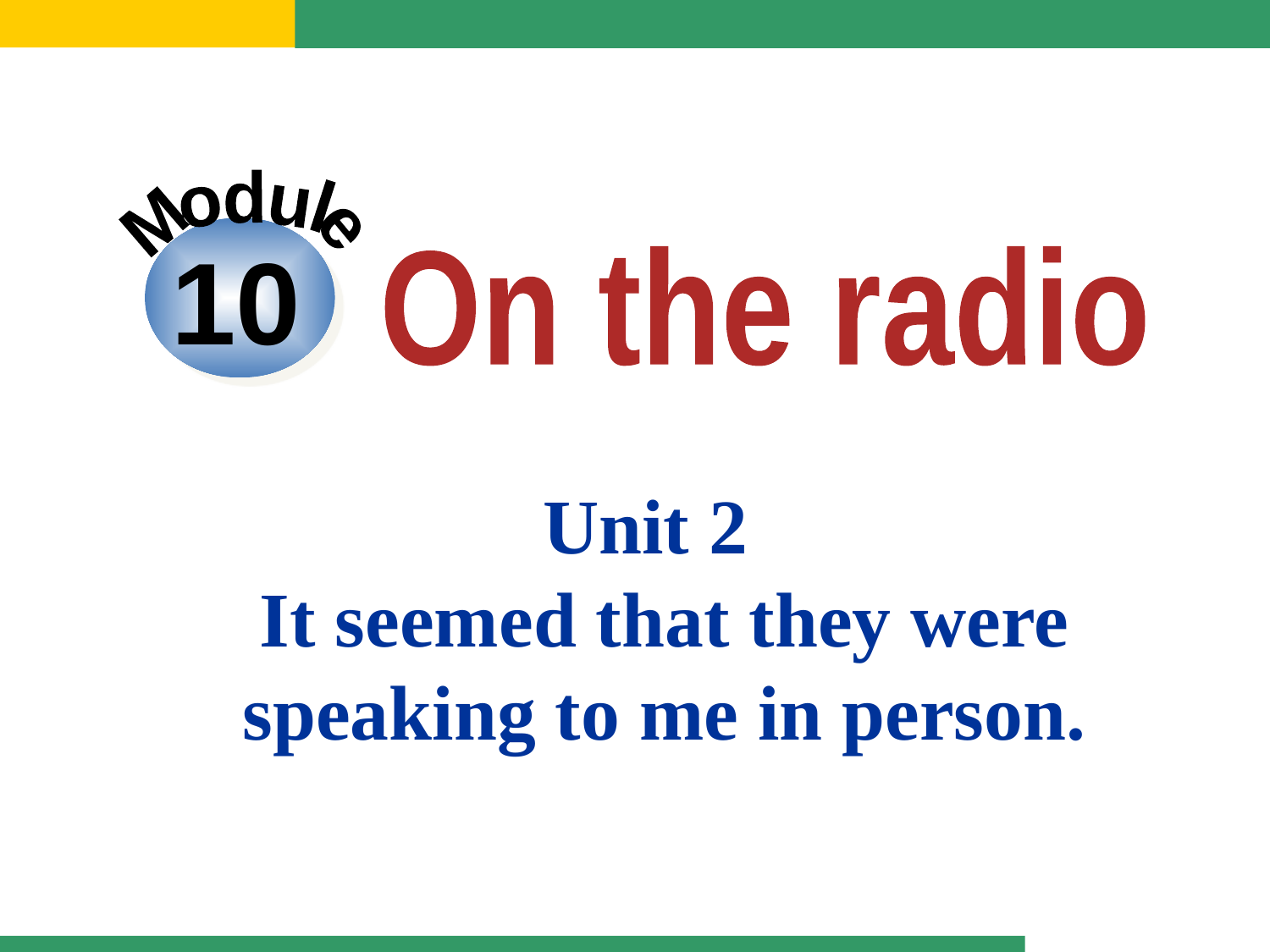

Module

10
On the radio
Unit 2
It seemed that they were speaking to me in person.